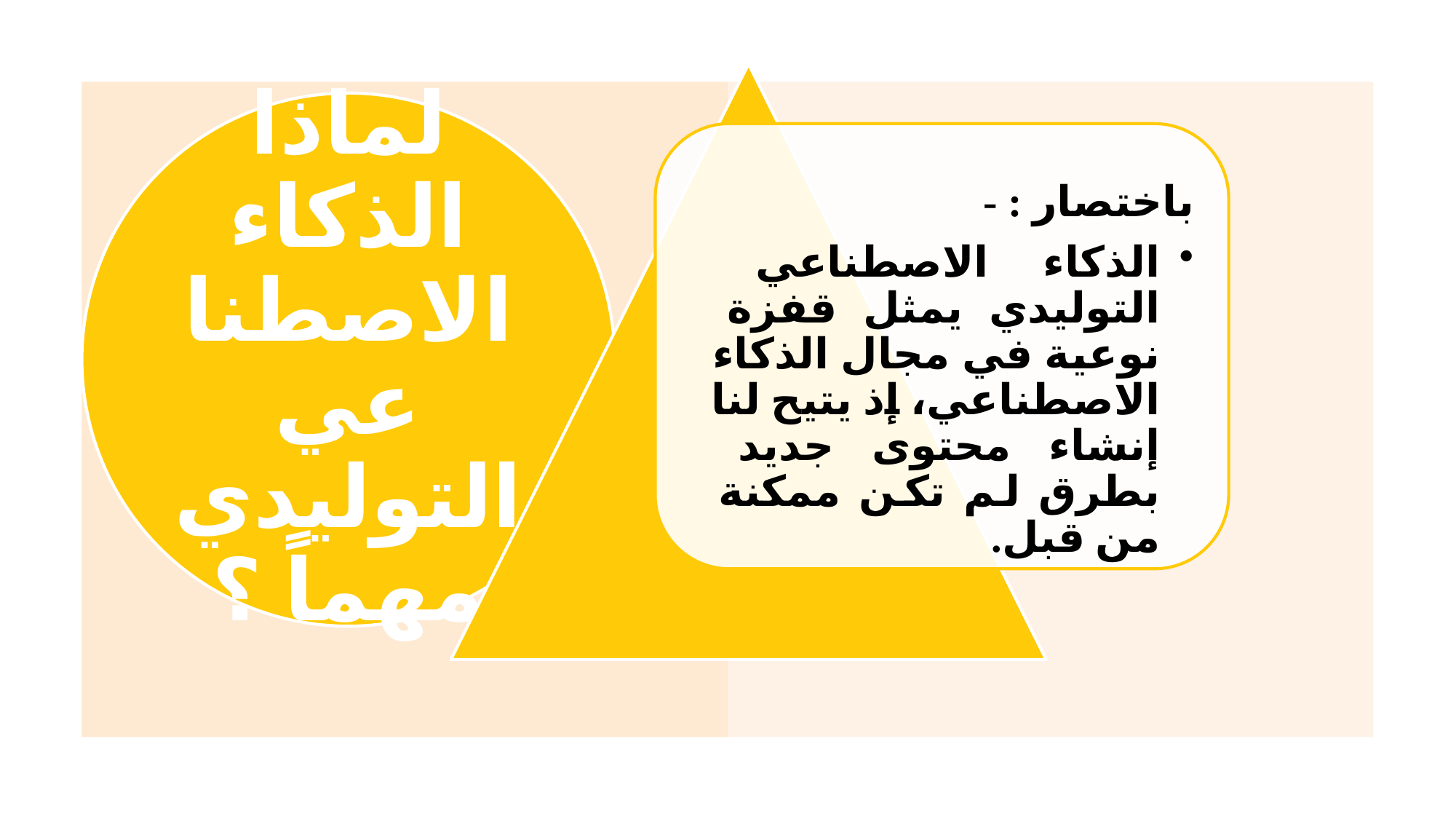

لماذا الذكاء الاصطناعي التوليدي مهماً ؟
باختصار : -
الذكاء الاصطناعي التوليدي يمثل قفزة نوعية في مجال الذكاء الاصطناعي، إذ يتيح لنا إنشاء محتوى جديد بطرق لم تكن ممكنة من قبل.